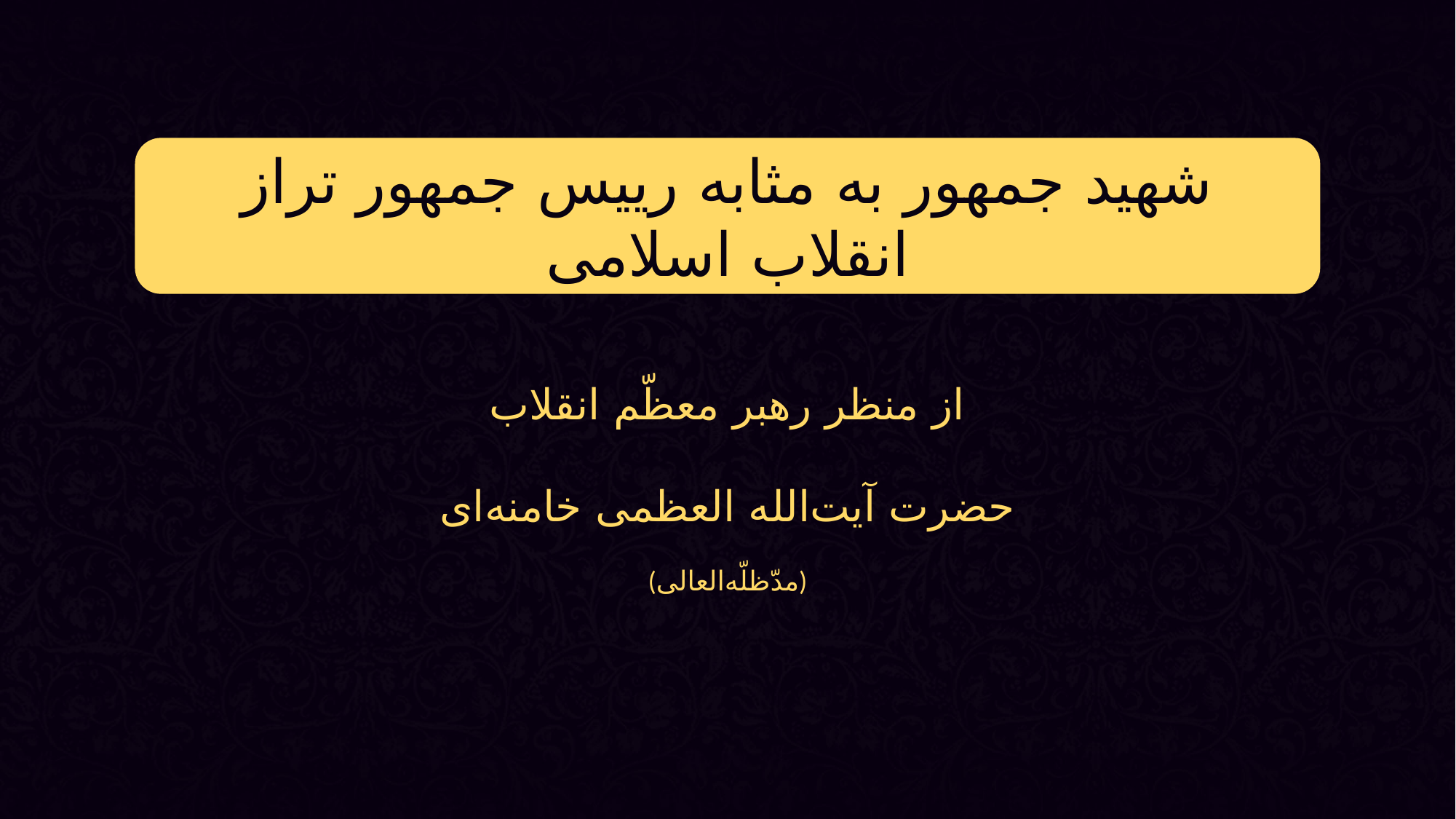

شهید جمهور به مثابه رییس جمهور تراز انقلاب اسلامی
از منظر رهبر معظّم انقلاب
حضرت آیت‌الله العظمی خامنه‌ای
(مدّظلّه‌العالی)